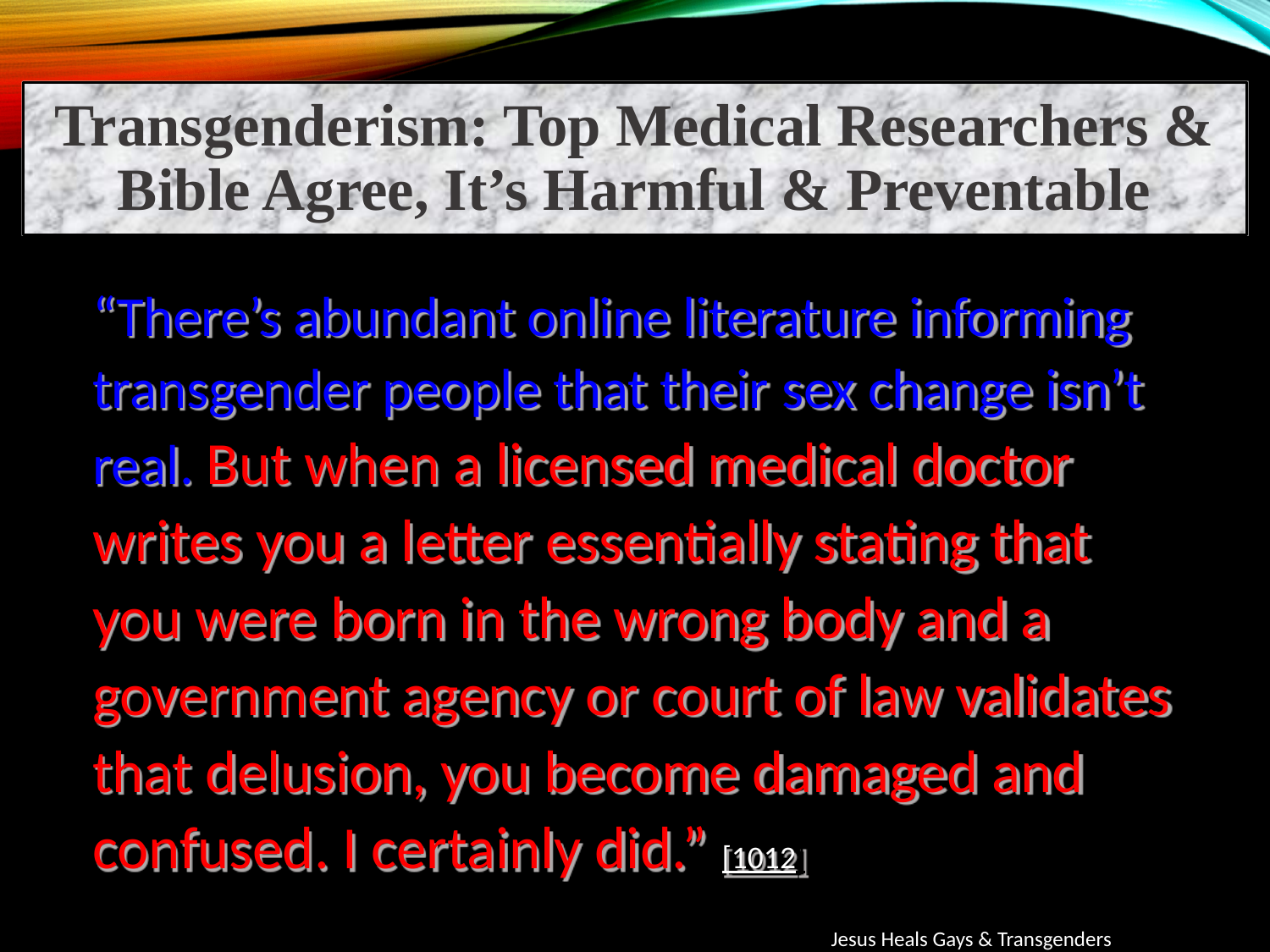

Transgenderism: Top Medical Researchers & Bible Agree, It’s Harmful & Preventable
“There’s abundant online literature informing transgender people that their sex change isn’t real. But when a licensed medical doctor writes you a letter essentially stating that you were born in the wrong body and a government agency or court of law validates that delusion, you become damaged and confused. I certainly did.” [1012]
Jesus Heals Gays & Transgenders